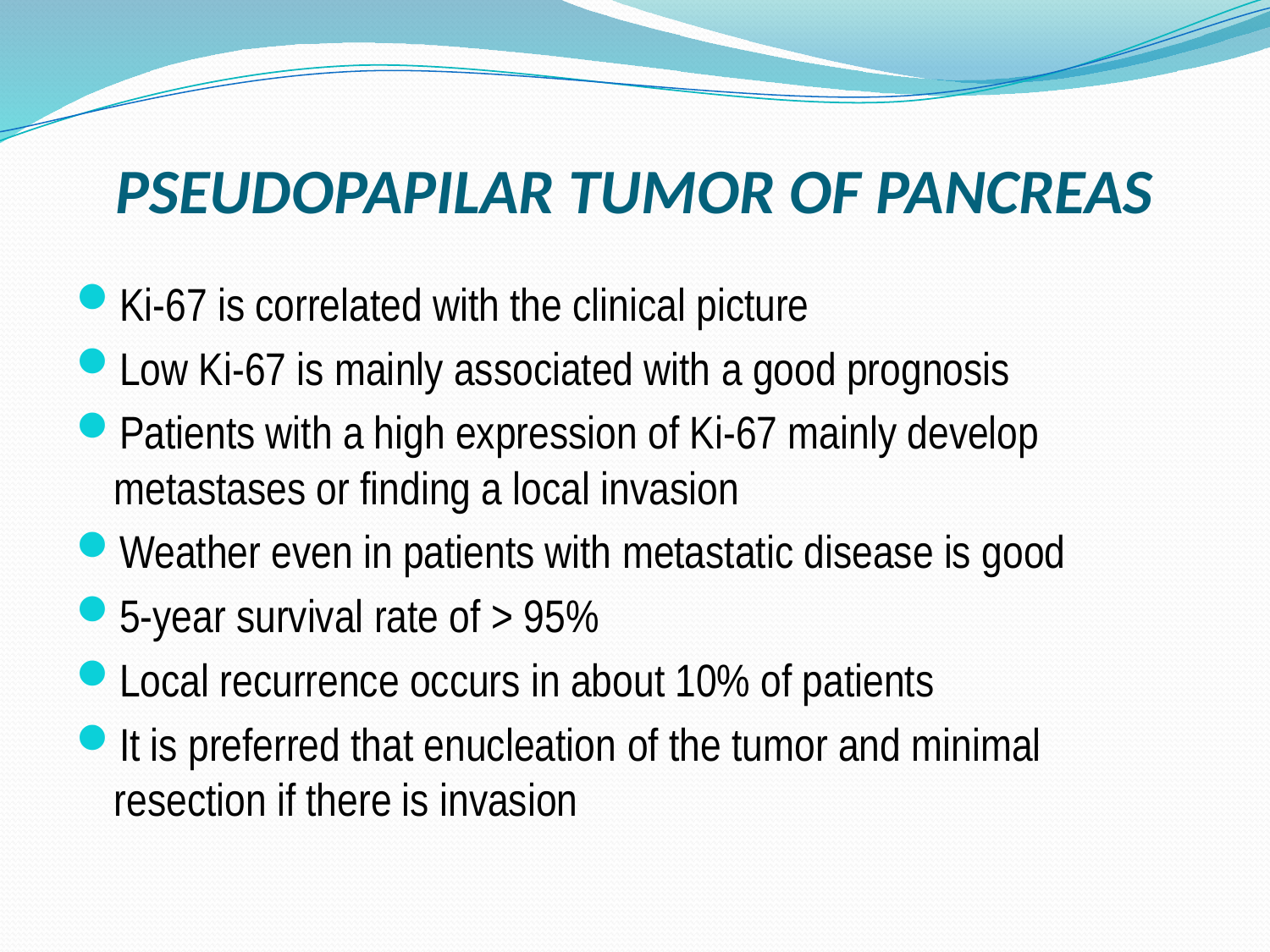

# PSEUDOPAPILAR TUMOR OF PANCREAS
Ki-67 is correlated with the clinical picture
Low Ki-67 is mainly associated with a good prognosis
Patients with a high expression of Ki-67 mainly develop metastases or finding a local invasion
Weather even in patients with metastatic disease is good
5-year survival rate of > 95%
Local recurrence occurs in about 10% of patients
It is preferred that enucleation of the tumor and minimal resection if there is invasion